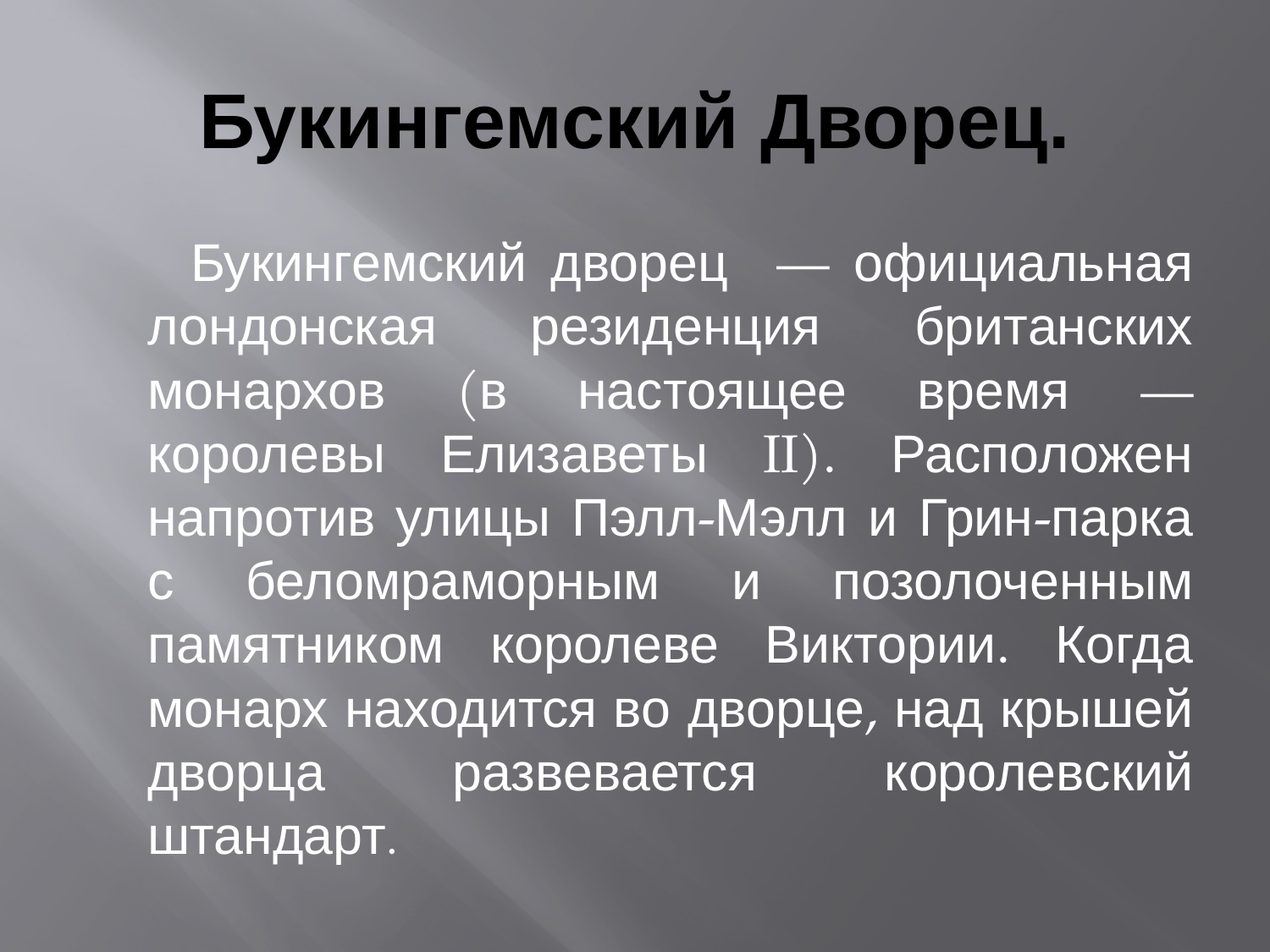

# Букингемский Дворец.
    Букингемский дворец  — официальная лондонская резиденция британских монархов (в настоящее время — королевы Елизаветы II). Расположен напротив улицы Пэлл-Мэлл и Грин-парка с беломраморным и позолоченным памятником королеве Виктории. Когда монарх находится во дворце, над крышей дворца развевается королевский штандарт.